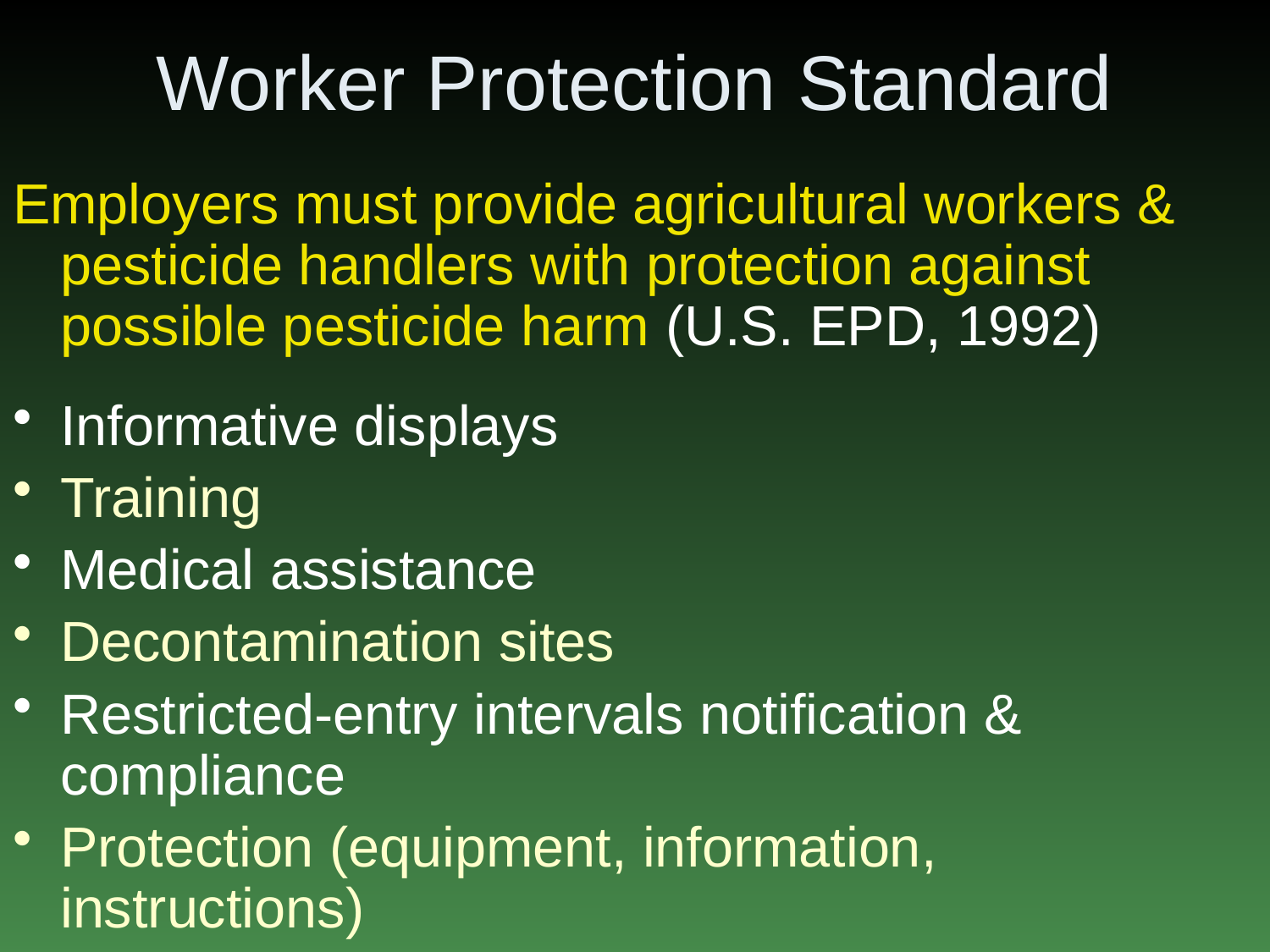

# Worker Protection Standard
Employers must provide agricultural workers & pesticide handlers with protection against possible pesticide harm (U.S. EPD, 1992)

Informative displays
Training
Medical assistance
Decontamination sites
Restricted-entry intervals notification & compliance
Protection (equipment, information, instructions)